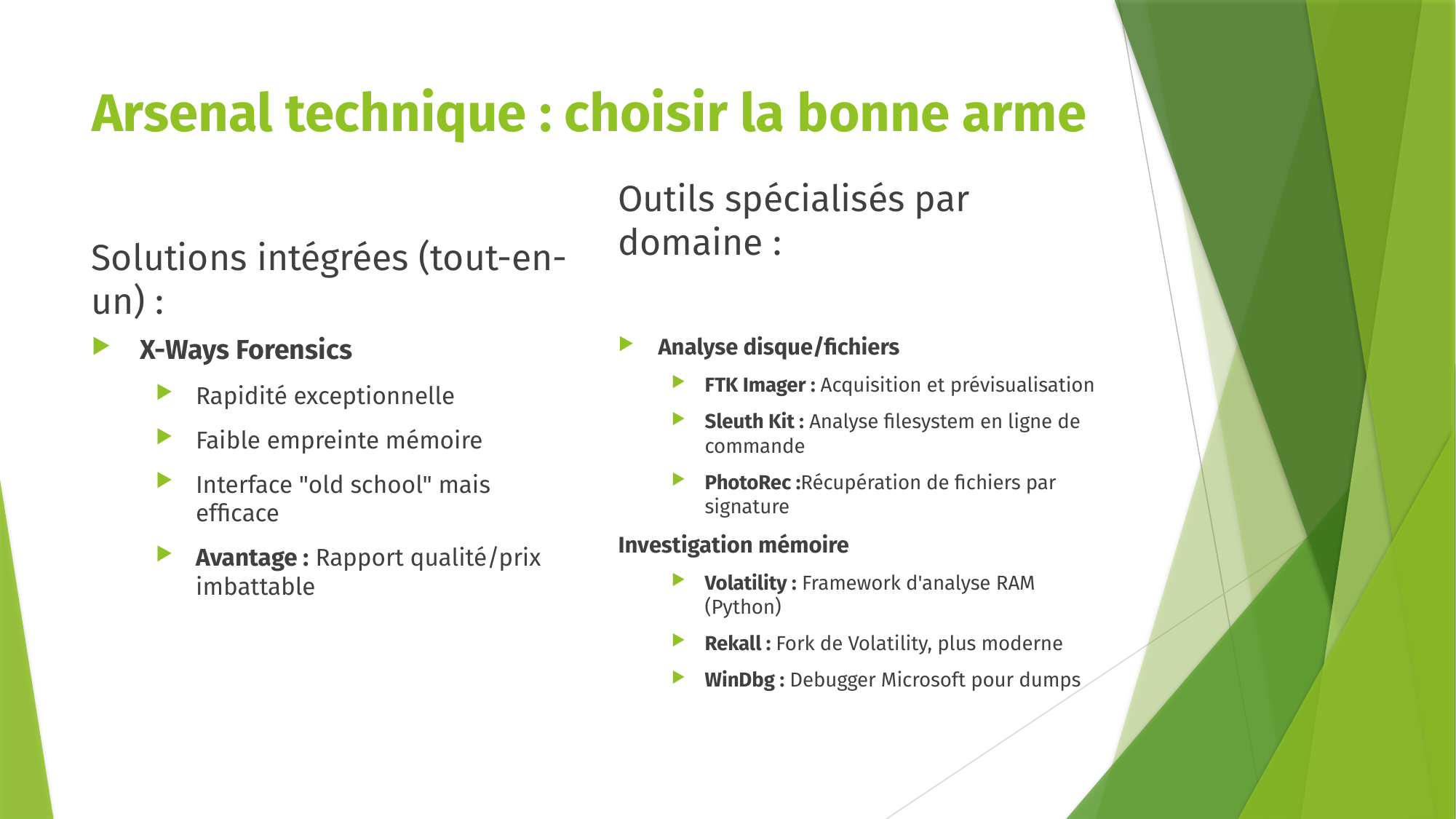

# Arsenal technique : choisir la bonne arme
Solutions intégrées (tout-en-un) :
Outils spécialisés par domaine :

X-Ways Forensics
Rapidité exceptionnelle
Faible empreinte mémoire
Interface "old school" mais efficace
Avantage : Rapport qualité/prix imbattable

Analyse disque/fichiers
FTK Imager : Acquisition et prévisualisation
Sleuth Kit : Analyse filesystem en ligne de commande
PhotoRec :Récupération de fichiers par signature
Investigation mémoire
Volatility : Framework d'analyse RAM (Python)
Rekall : Fork de Volatility, plus moderne
WinDbg : Debugger Microsoft pour dumps